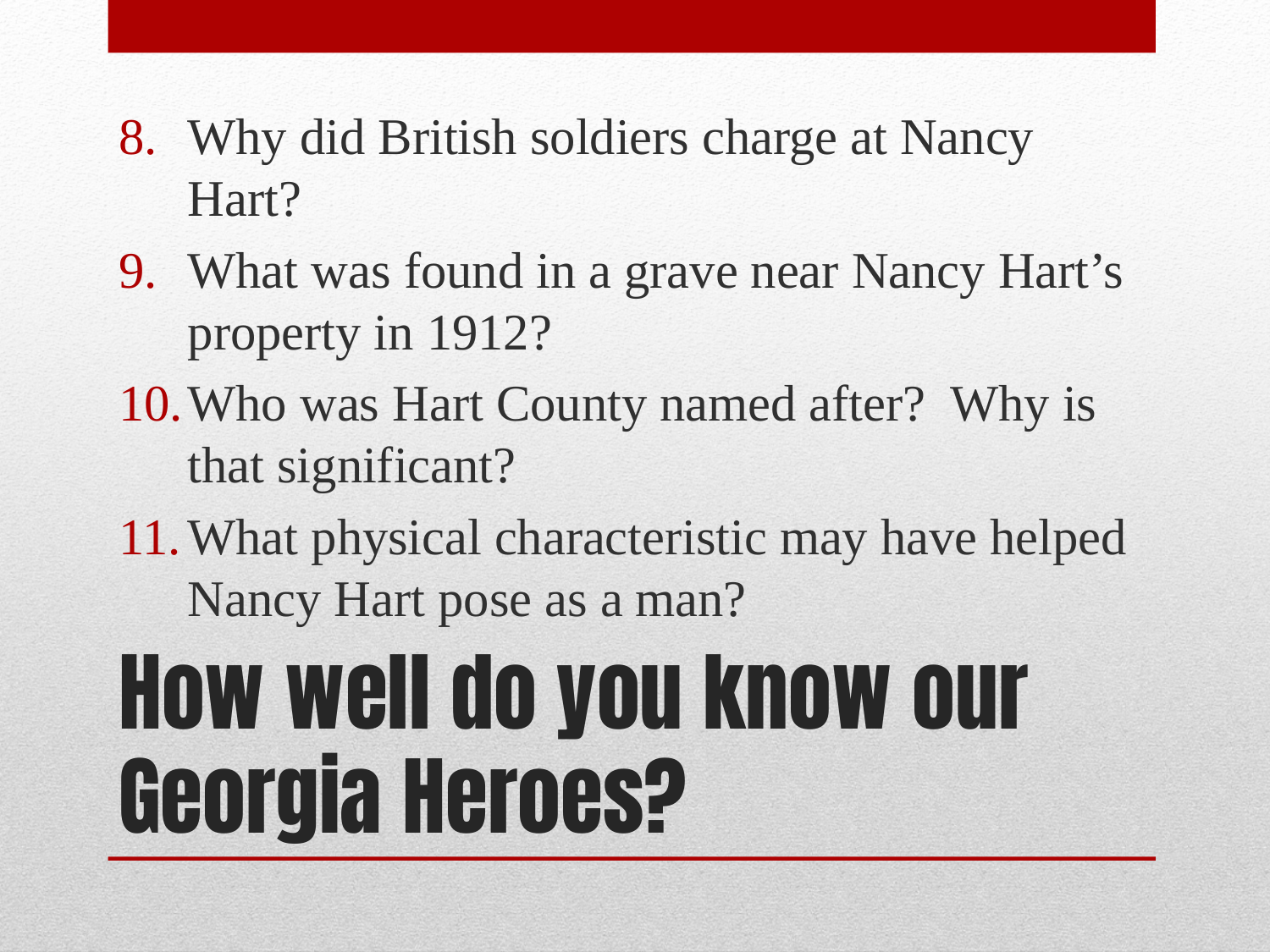

Why did British soldiers charge at Nancy Hart?
What was found in a grave near Nancy Hart’s property in 1912?
Who was Hart County named after?  Why is that significant?
What physical characteristic may have helped Nancy Hart pose as a man?
# How well do you know our Georgia Heroes?